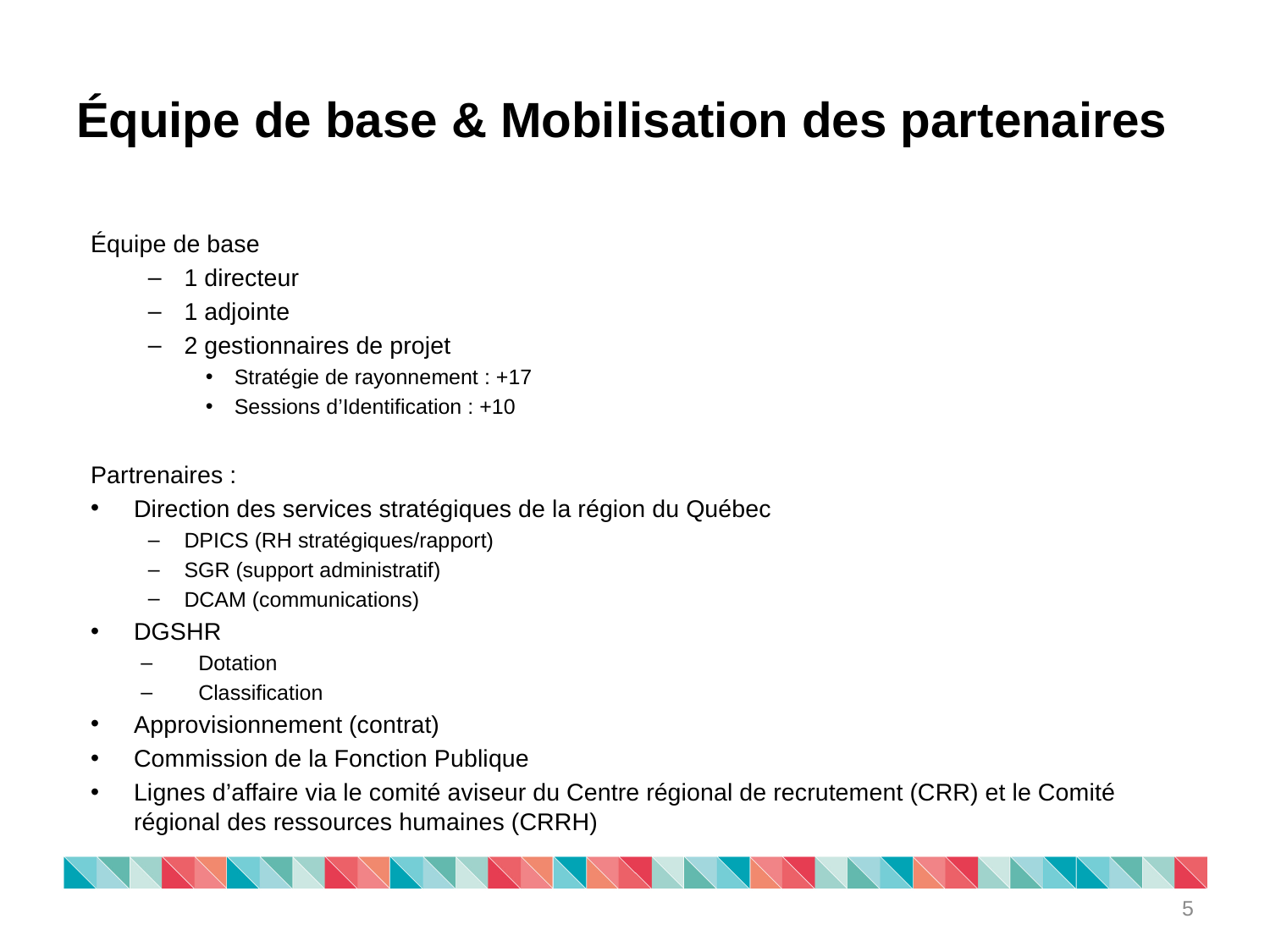

# Équipe de base & Mobilisation des partenaires
Équipe de base
1 directeur
1 adjointe
2 gestionnaires de projet
Stratégie de rayonnement : +17
Sessions d’Identification : +10

Partrenaires :
Direction des services stratégiques de la région du Québec
DPICS (RH stratégiques/rapport)
SGR (support administratif)
DCAM (communications)
DGSHR
Dotation
Classification
Approvisionnement (contrat)
Commission de la Fonction Publique
Lignes d’affaire via le comité aviseur du Centre régional de recrutement (CRR) et le Comité régional des ressources humaines (CRRH)

5